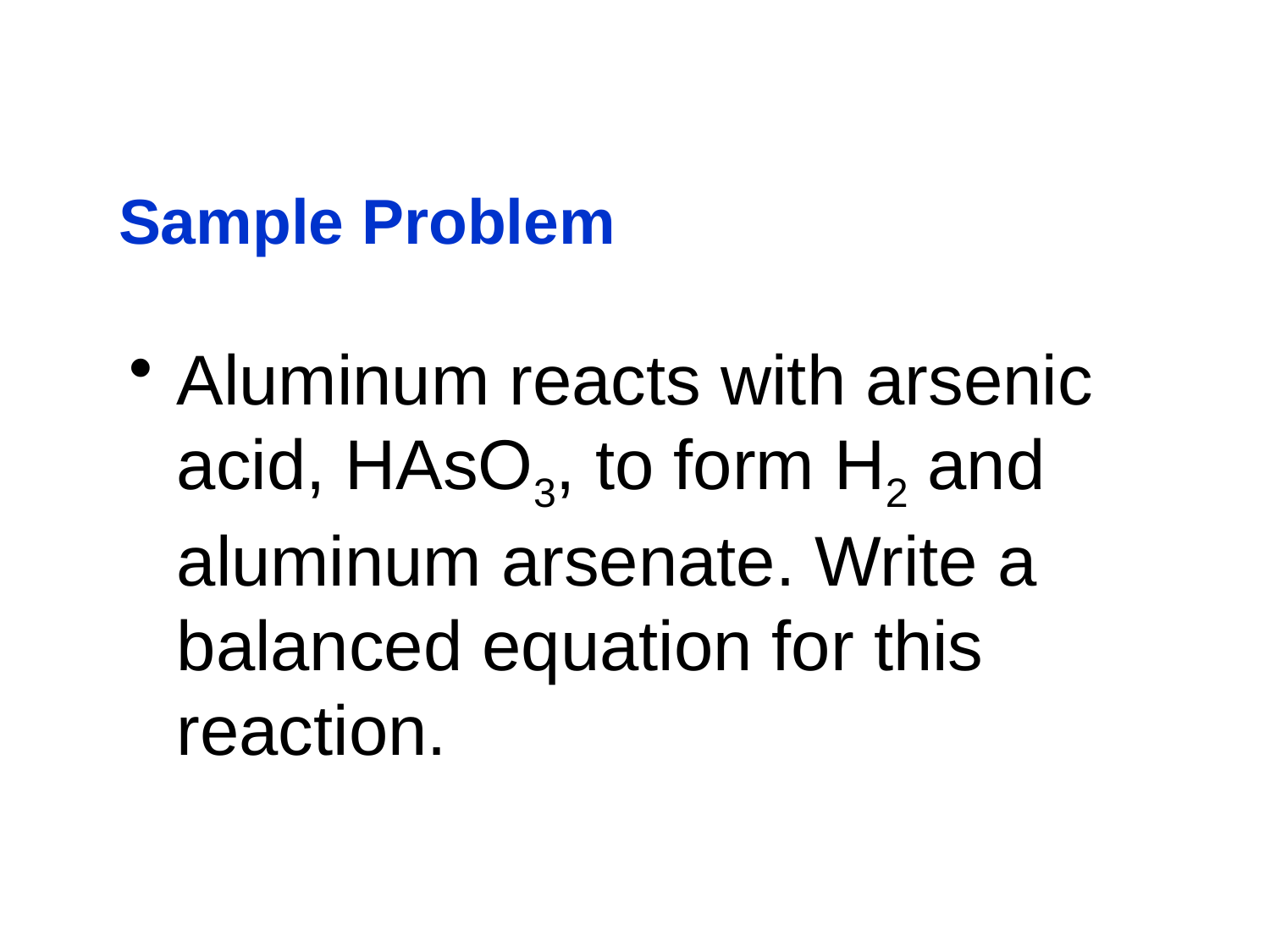

# Sample Problem
Aluminum reacts with arsenic acid, HAsO3, to form H2 and aluminum arsenate. Write a balanced equation for this reaction.